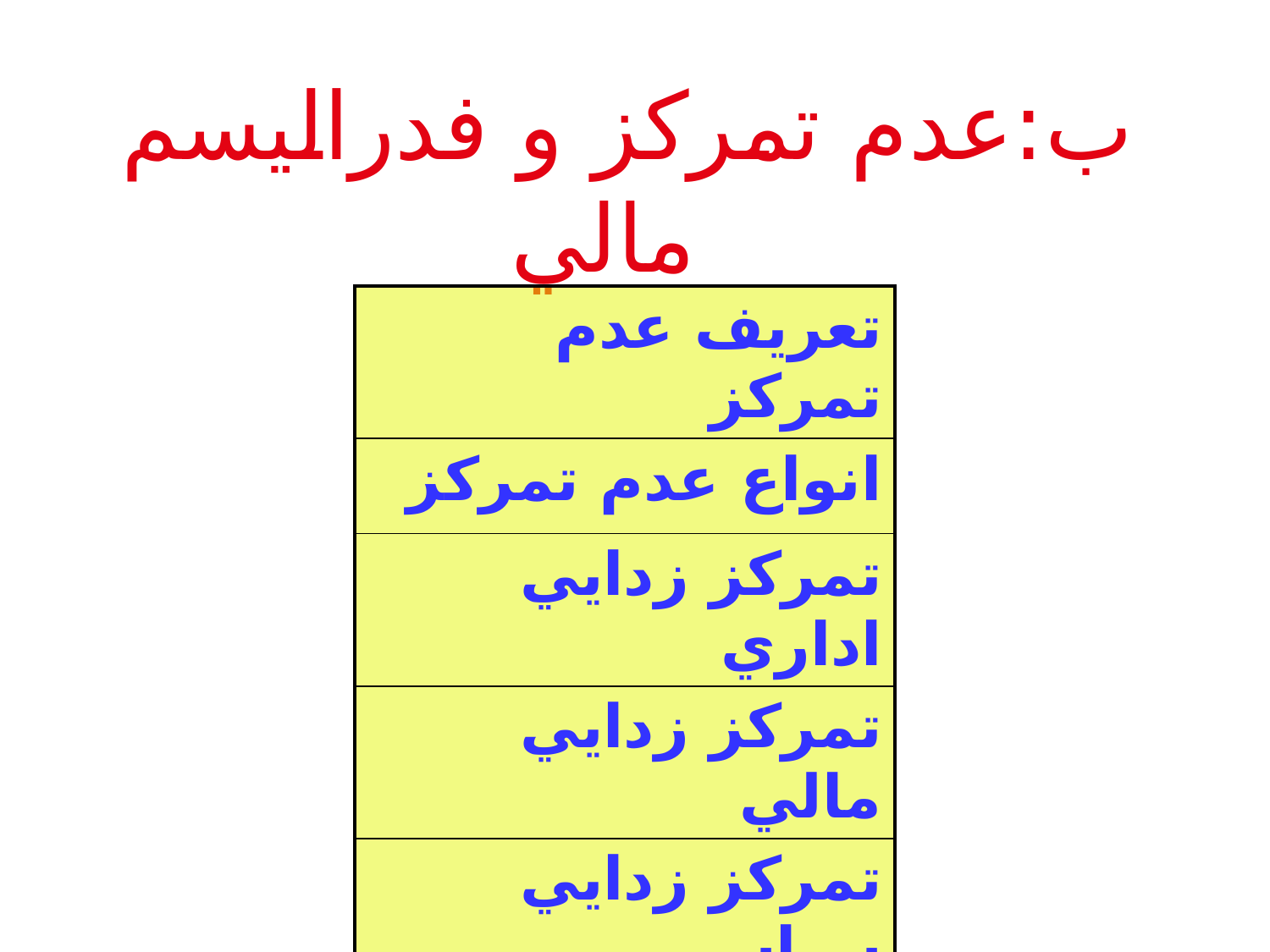

ب:عدم تمركز و فدراليسم مالي
| تعريف عدم تمركز |
| --- |
| انواع عدم تمركز |
| تمركز زدايي اداري |
| تمركز زدايي مالي |
| تمركز زدايي سياسي |
| تمركز زدايي اقتصادي |